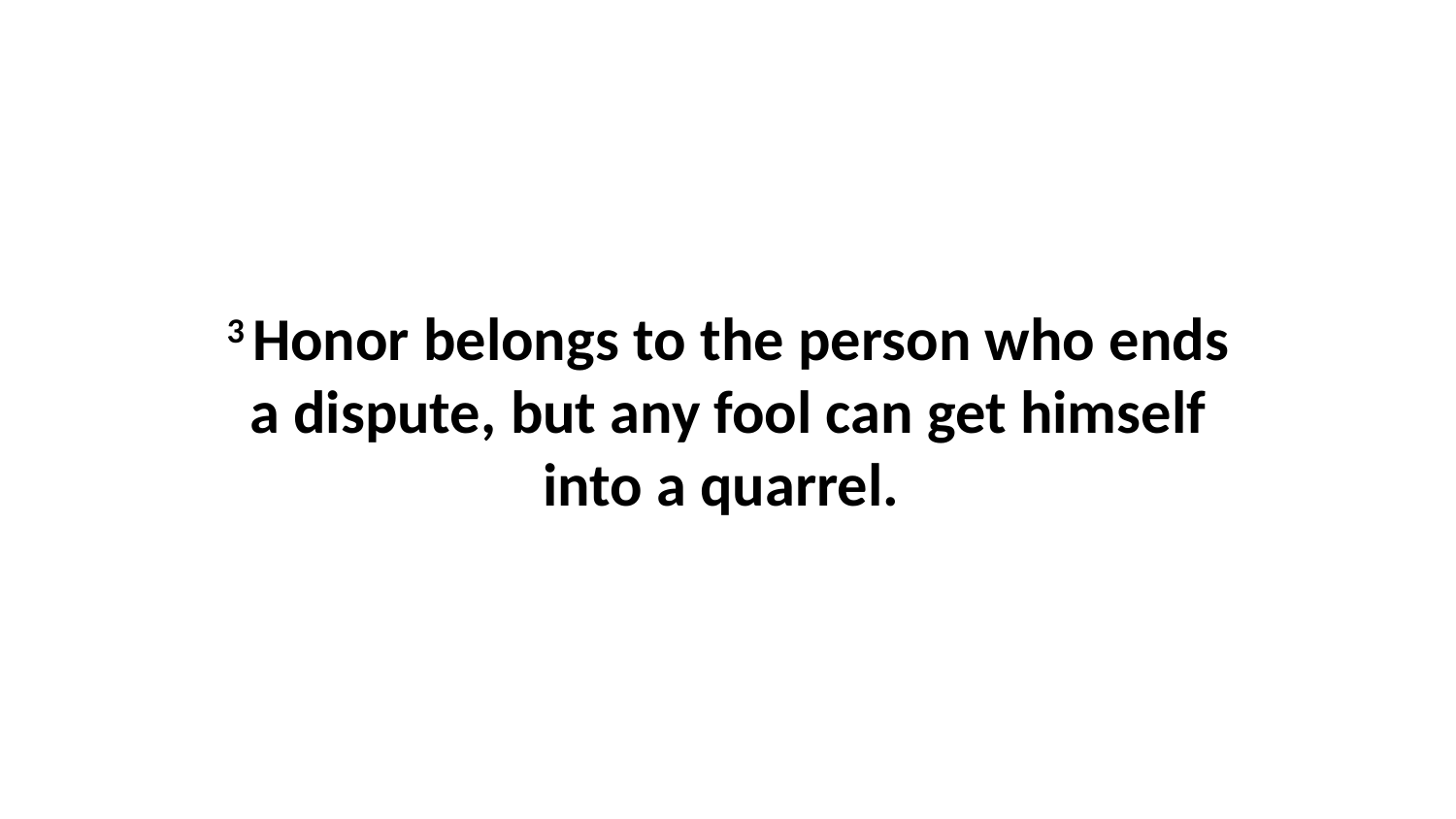

3 Honor belongs to the person who ends a dispute, but any fool can get himself into a quarrel.